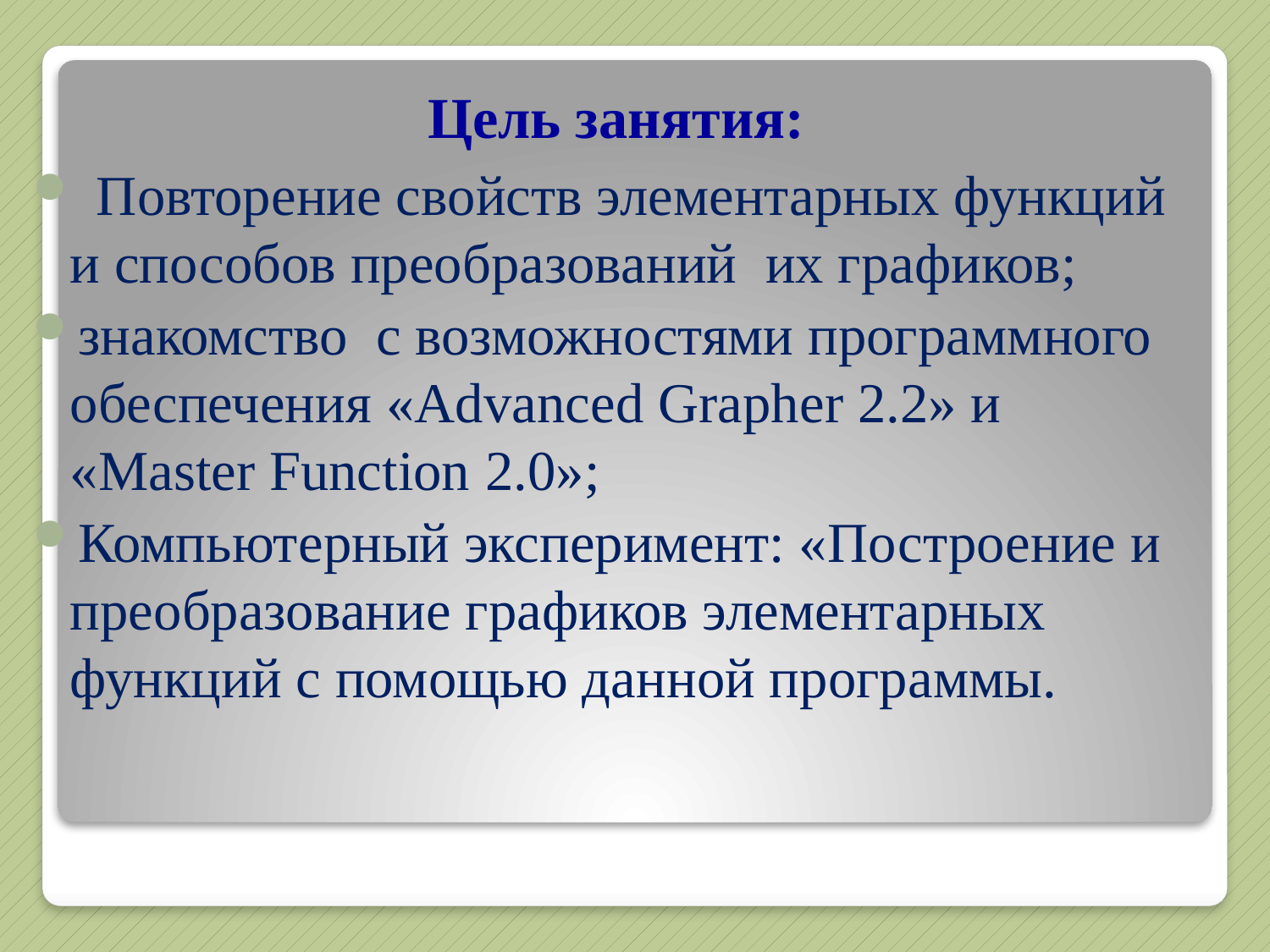

# Цель занятия:
 Повторение свойств элементарных функций и способов преобразований  их графиков;
знакомство  с возможностями программного обеспечения «Advanced Grapher 2.2» и  «Master Function 2.0»;
Компьютерный эксперимент: «Построение и преобразование графиков элементарных функций с помощью данной программы.